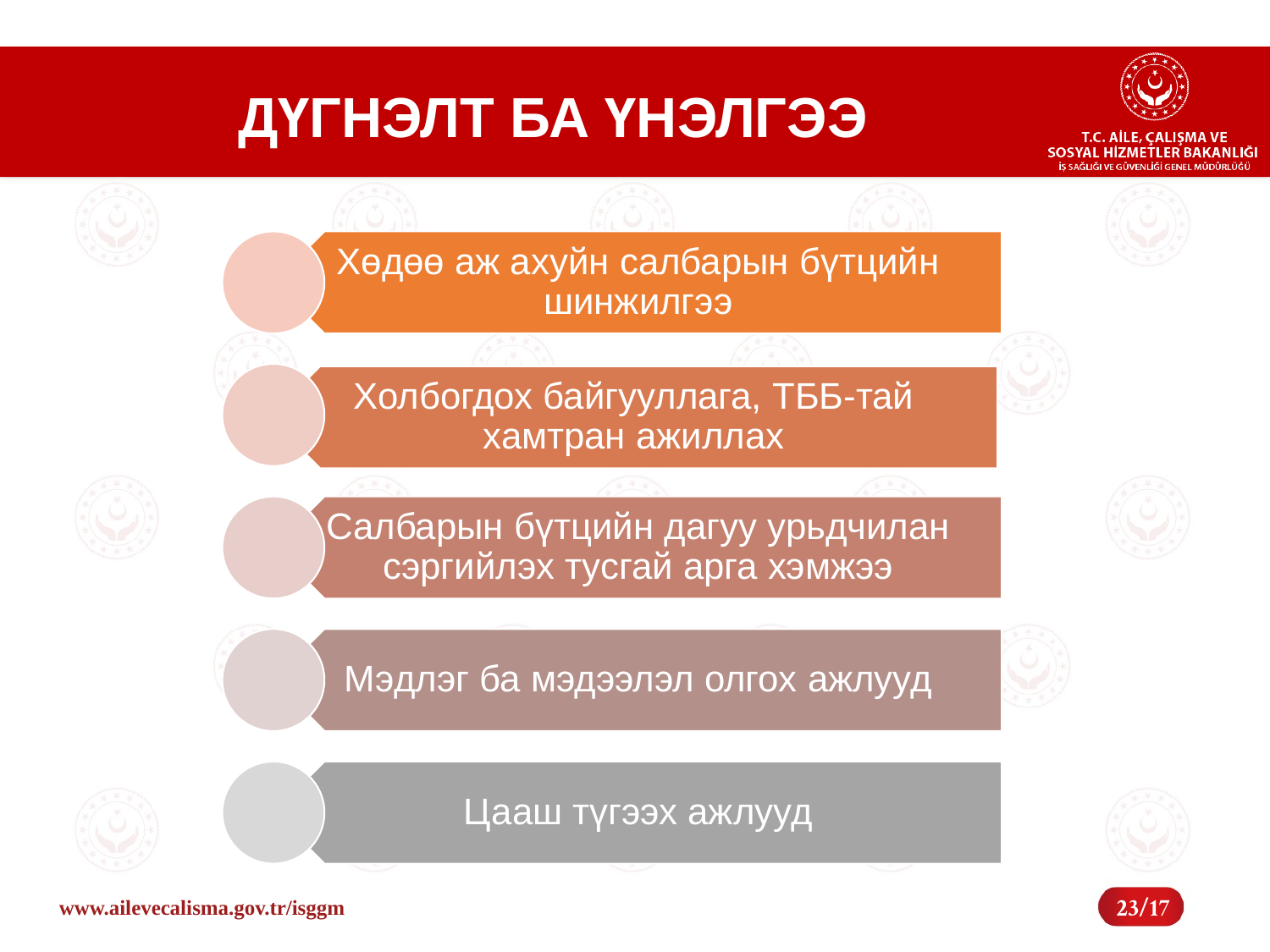

# ДҮГНЭЛТ БА ҮНЭЛГЭЭ
Хөдөө аж ахуйн салбарын бүтцийн шинжилгээ
Холбогдох байгууллага, ТББ-тай хамтран ажиллах
Салбарын бүтцийн дагуу урьдчилан сэргийлэх тусгай арга хэмжээ
Мэдлэг ба мэдээлэл олгох ажлууд
Цааш түгээх ажлууд
23/17